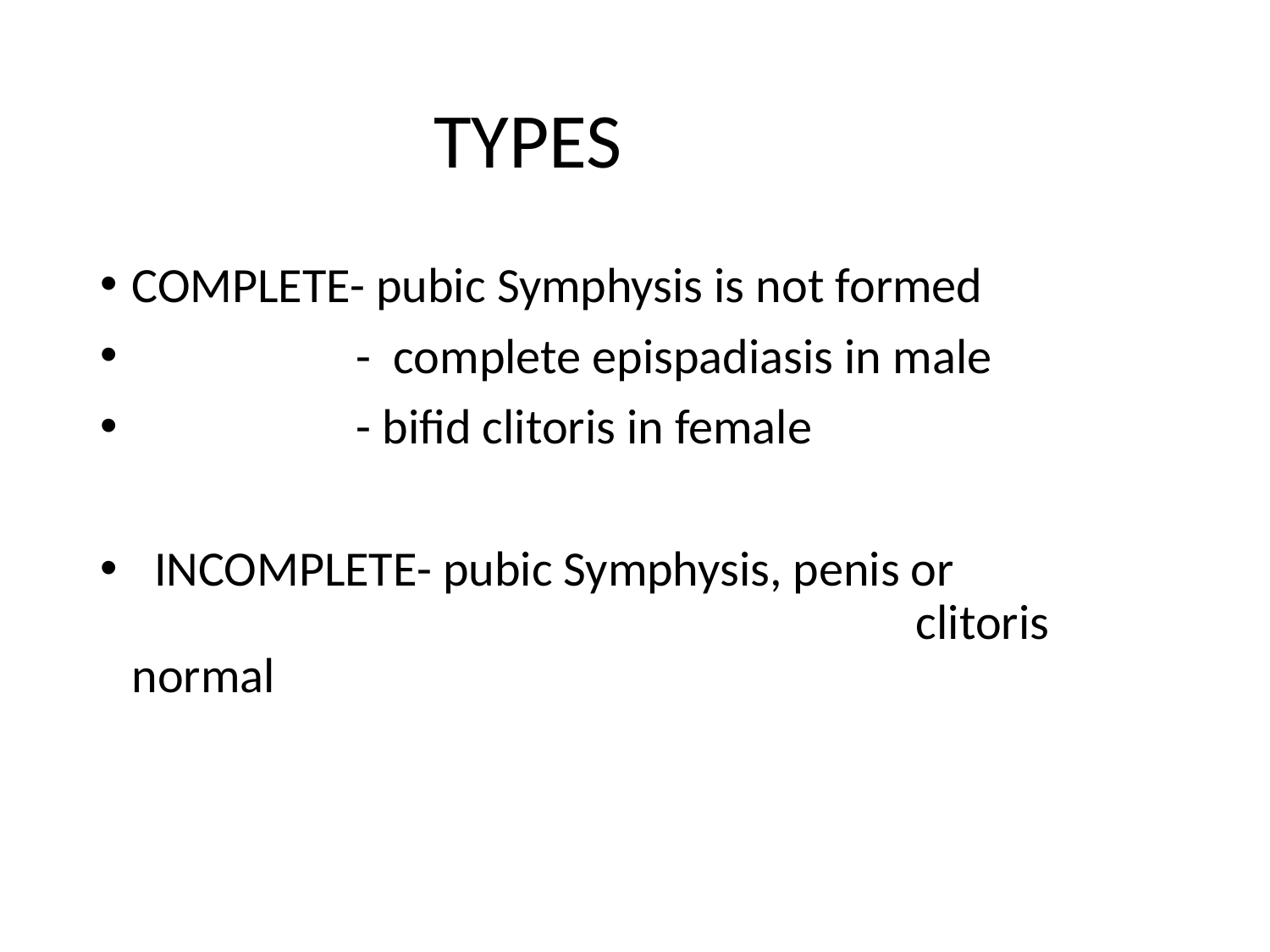

# TYPES
COMPLETE- pubic Symphysis is not formed
                    -  complete epispadiasis in male
                    - bifid clitoris in female

  INCOMPLETE- pubic Symphysis, penis or                                                                                          clitoris normal